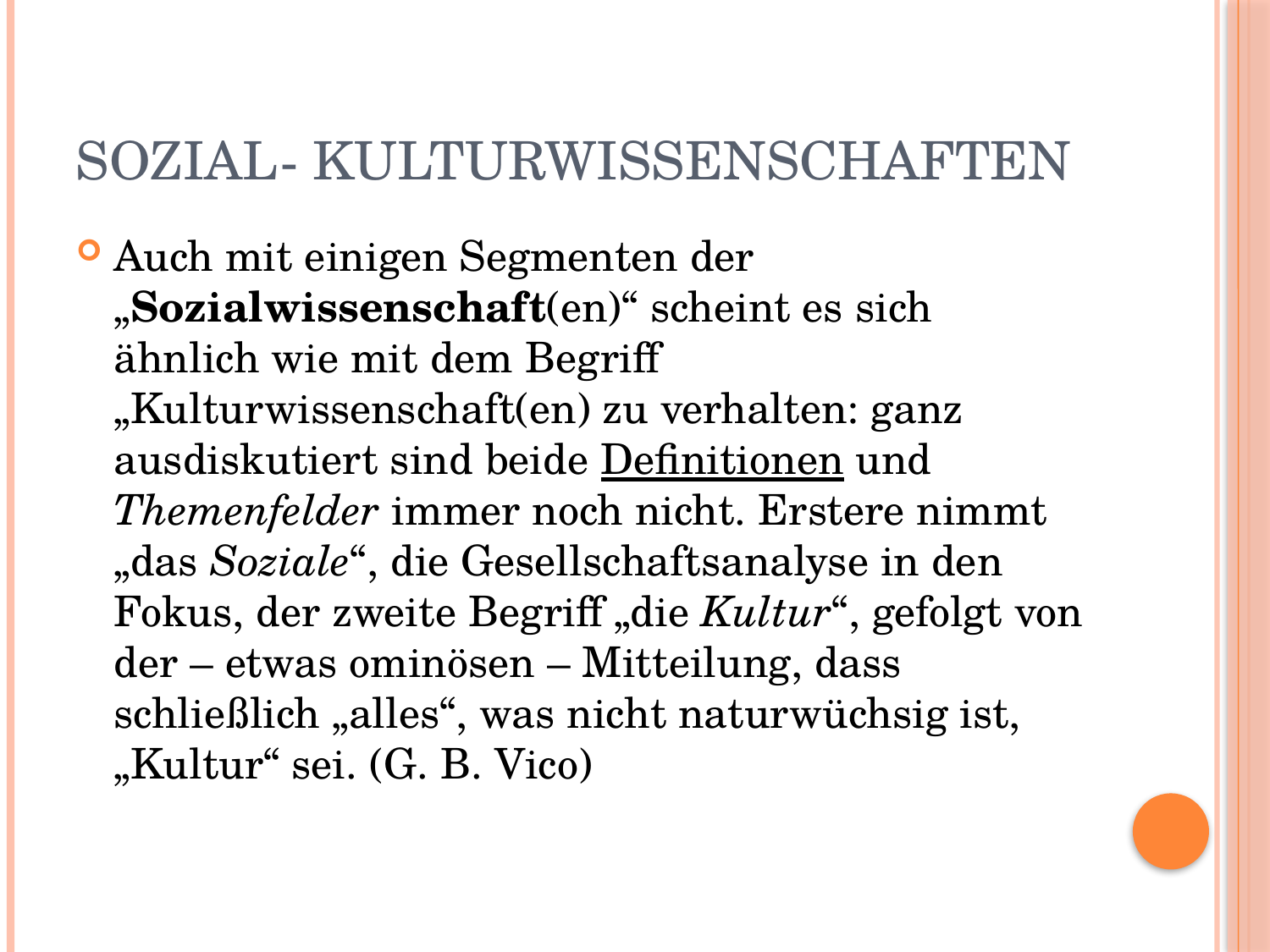

# Sozial- Kulturwissenschaften
Auch mit einigen Segmenten der „Sozialwissenschaft(en)“ scheint es sich ähnlich wie mit dem Begriff „Kulturwissenschaft(en) zu verhalten: ganz ausdiskutiert sind beide Definitionen und Themenfelder immer noch nicht. Erstere nimmt „das Soziale“, die Gesellschaftsanalyse in den Fokus, der zweite Begriff „die Kultur“, gefolgt von der – etwas ominösen – Mitteilung, dass schließlich „alles“, was nicht naturwüchsig ist, „Kultur“ sei. (G. B. Vico)